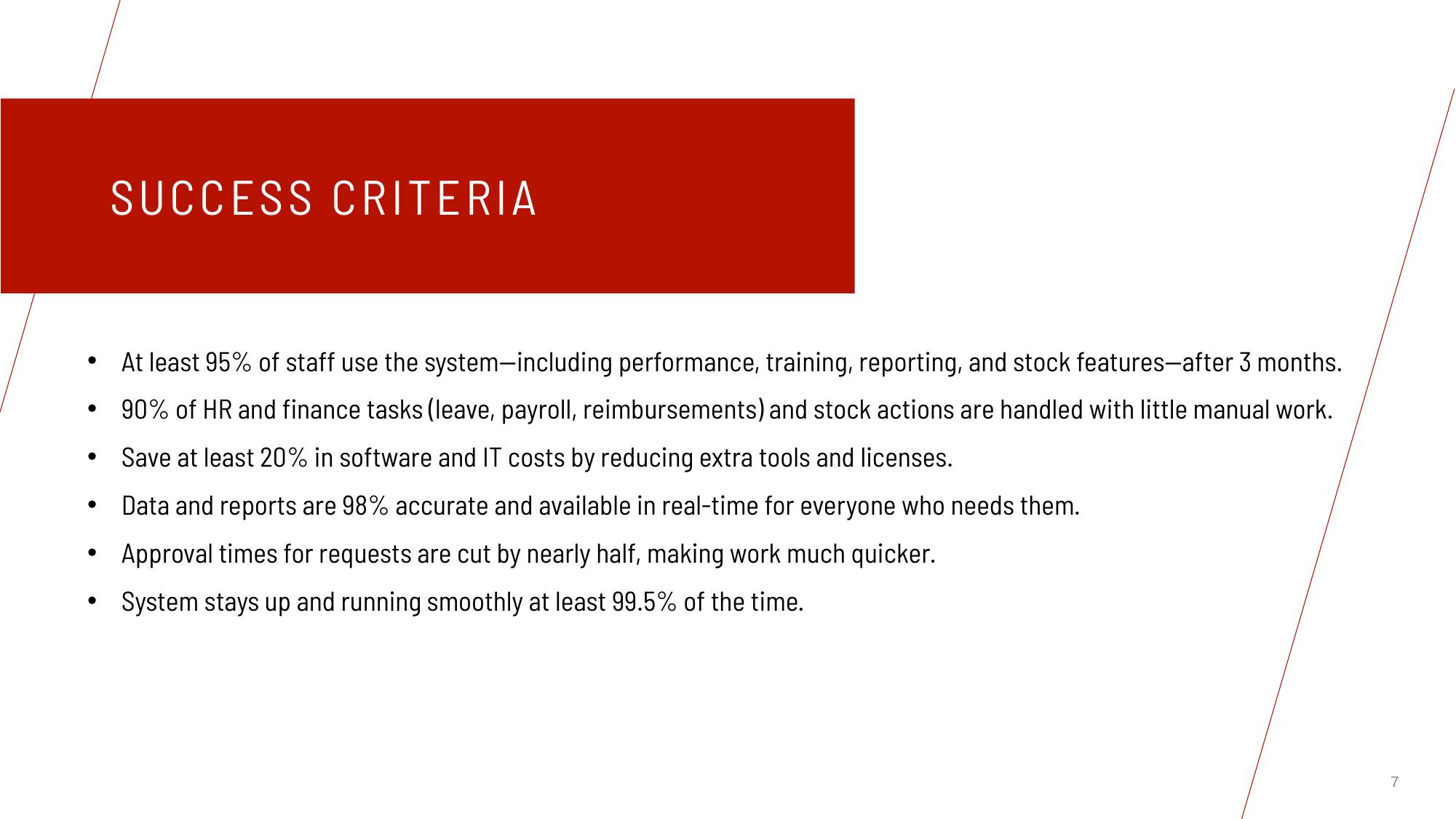

# SUCCESS CRITERIA
At least 95% of staff use the system—including performance, training, reporting, and stock features—after 3 months.
90% of HR and finance tasks (leave, payroll, reimbursements) and stock actions are handled with little manual work.
Save at least 20% in software and IT costs by reducing extra tools and licenses.
Data and reports are 98% accurate and available in real-time for everyone who needs them.
Approval times for requests are cut by nearly half, making work much quicker.
System stays up and running smoothly at least 99.5% of the time.
7